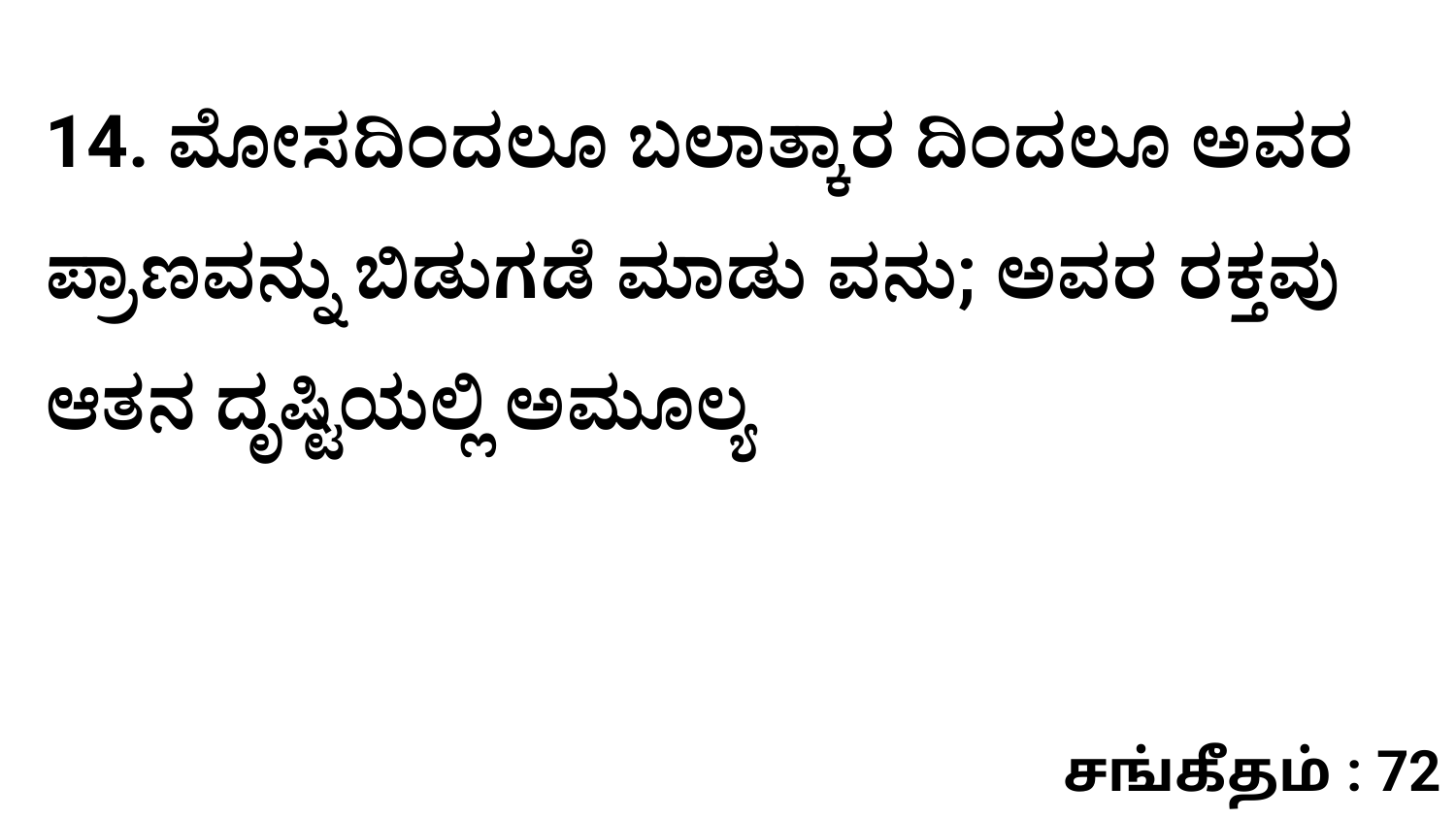

14. ಮೋಸದಿಂದಲೂ ಬಲಾತ್ಕಾರ ದಿಂದಲೂ ಅವರ ಪ್ರಾಣವನ್ನು ಬಿಡುಗಡೆ ಮಾಡು ವನು; ಅವರ ರಕ್ತವು ಆತನ ದೃಷ್ಟಿಯಲ್ಲಿ ಅಮೂಲ್ಯ
சங்கீதம் : 72